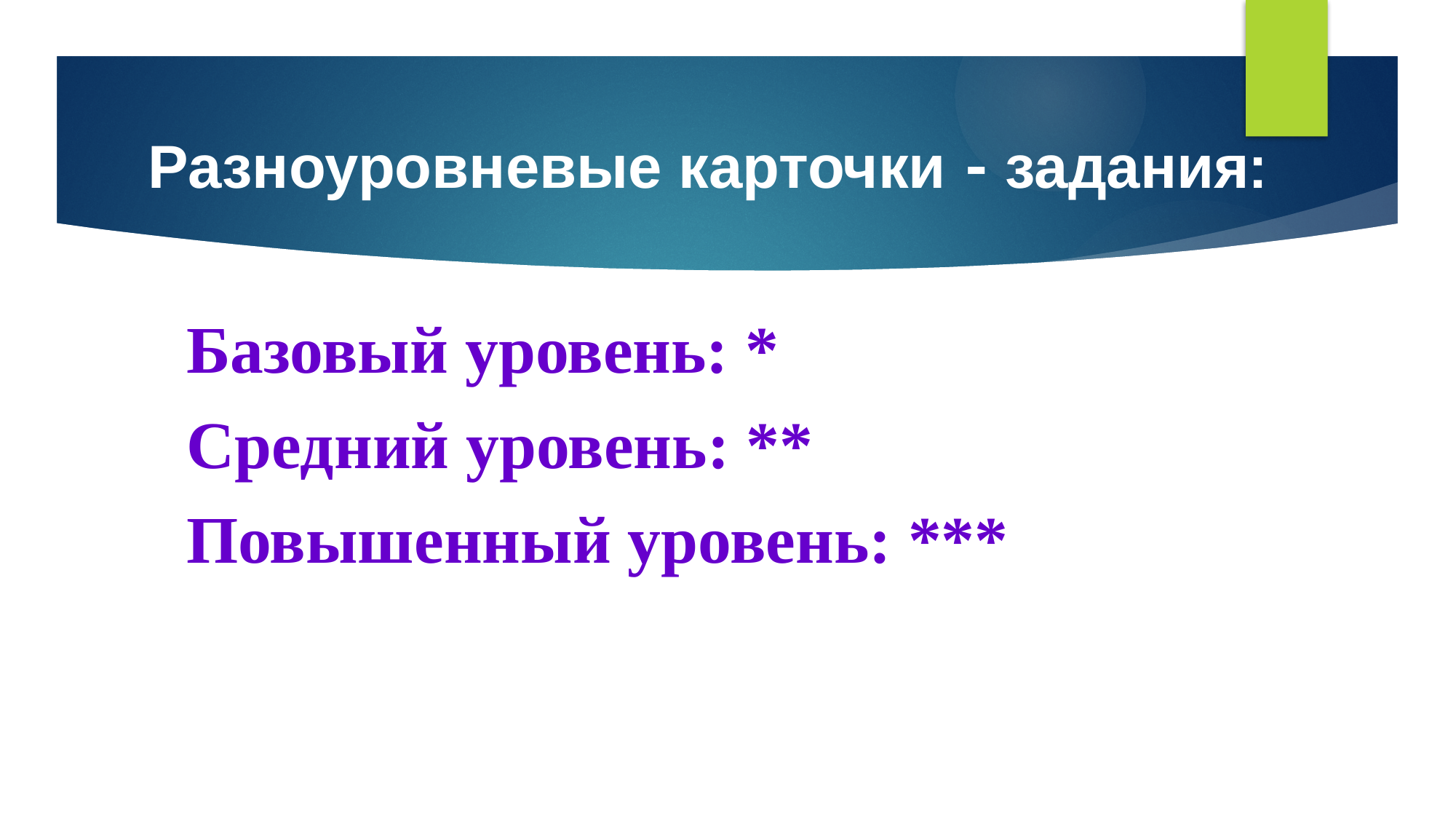

# Разноуровневые карточки - задания:
      Базовый уровень: *
      Средний уровень: **
      Повышенный уровень: ***